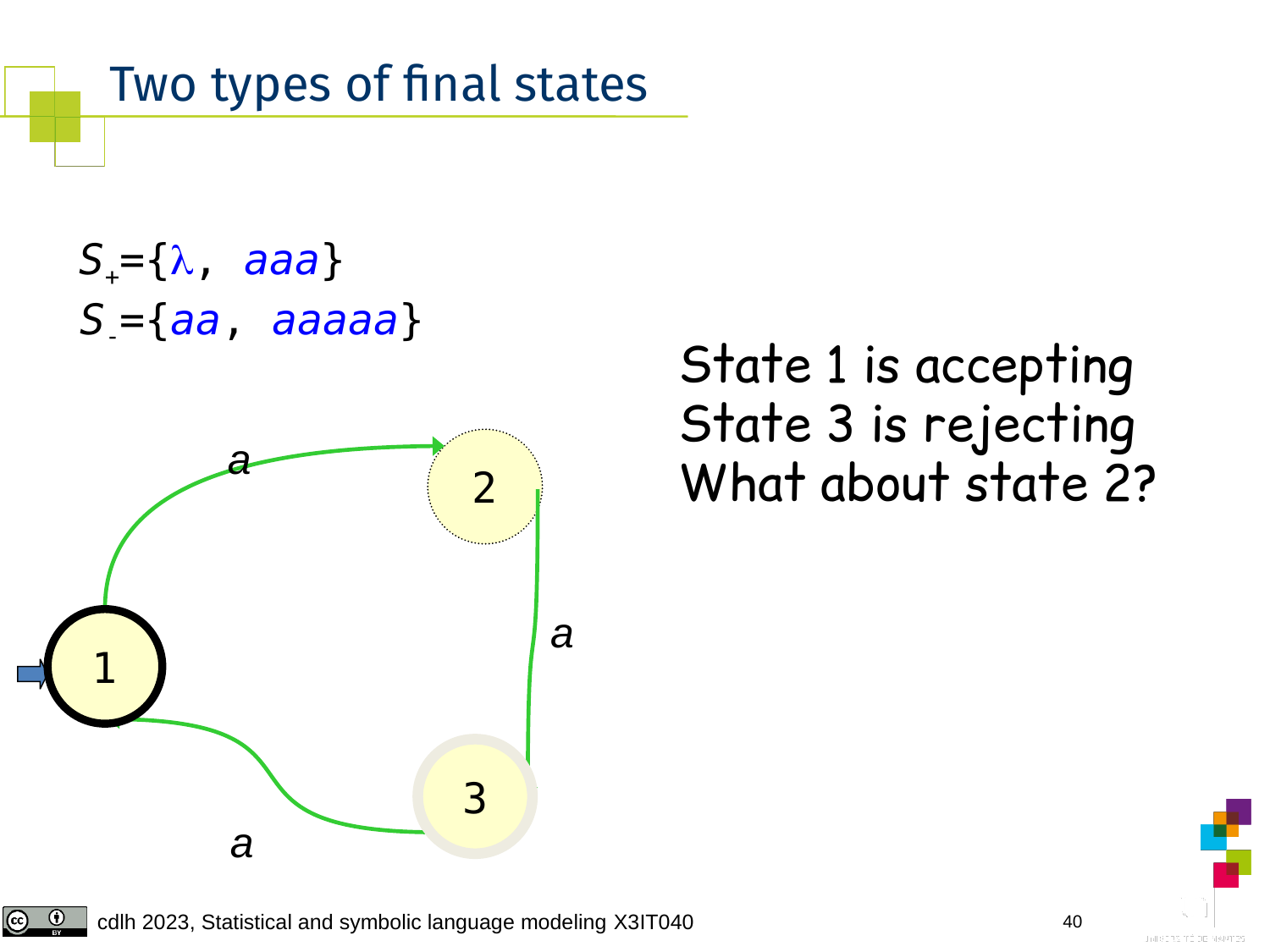

# Two types of final states
S+={λ, aaa}
S-={aa, aaaaa}
State 1 is accepting
State 3 is rejecting
What about state 2?
a
2
a

1

3
a
40